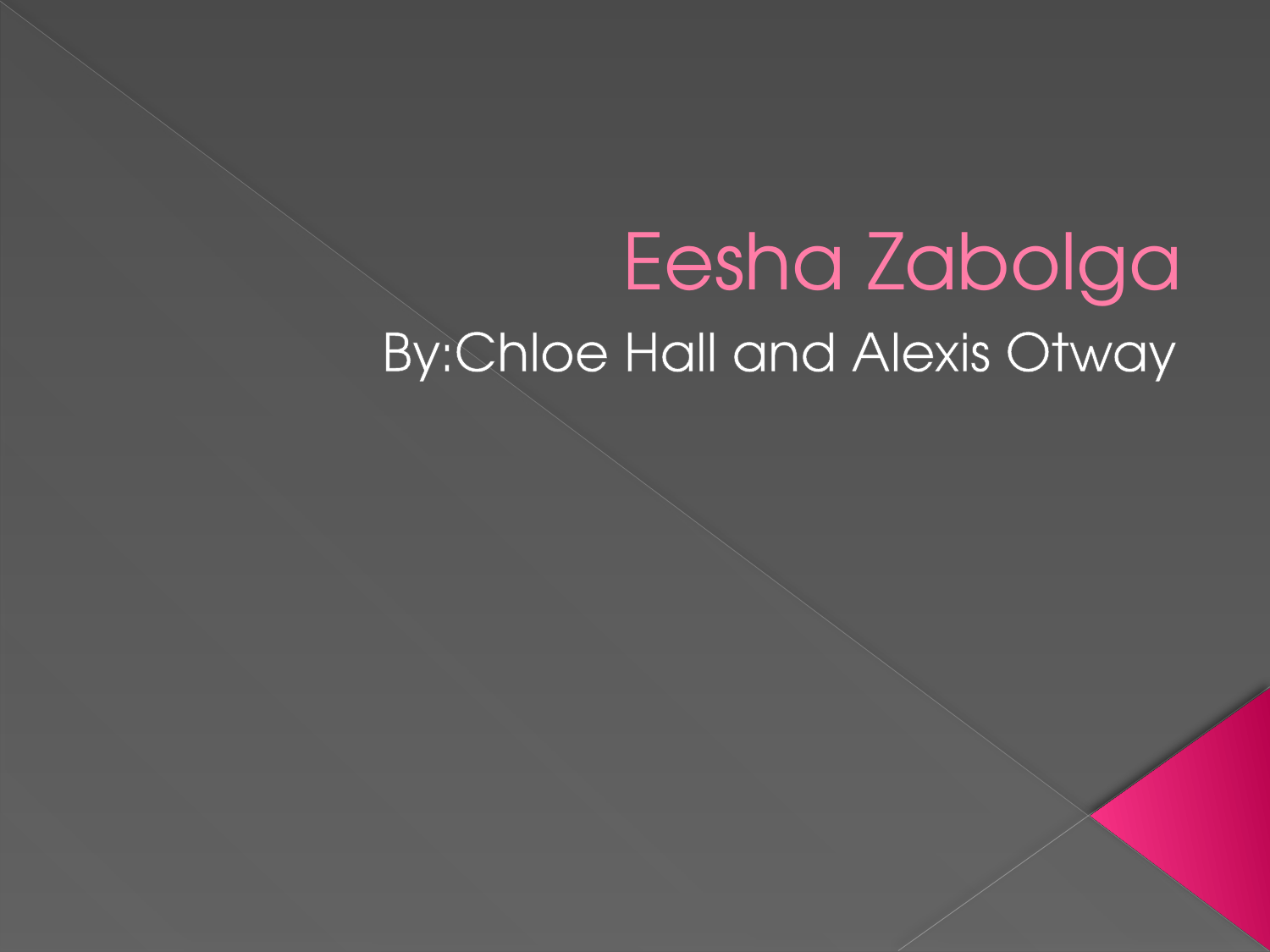

# Eesha Zabolga
By:Chloe Hall and Alexis Otway